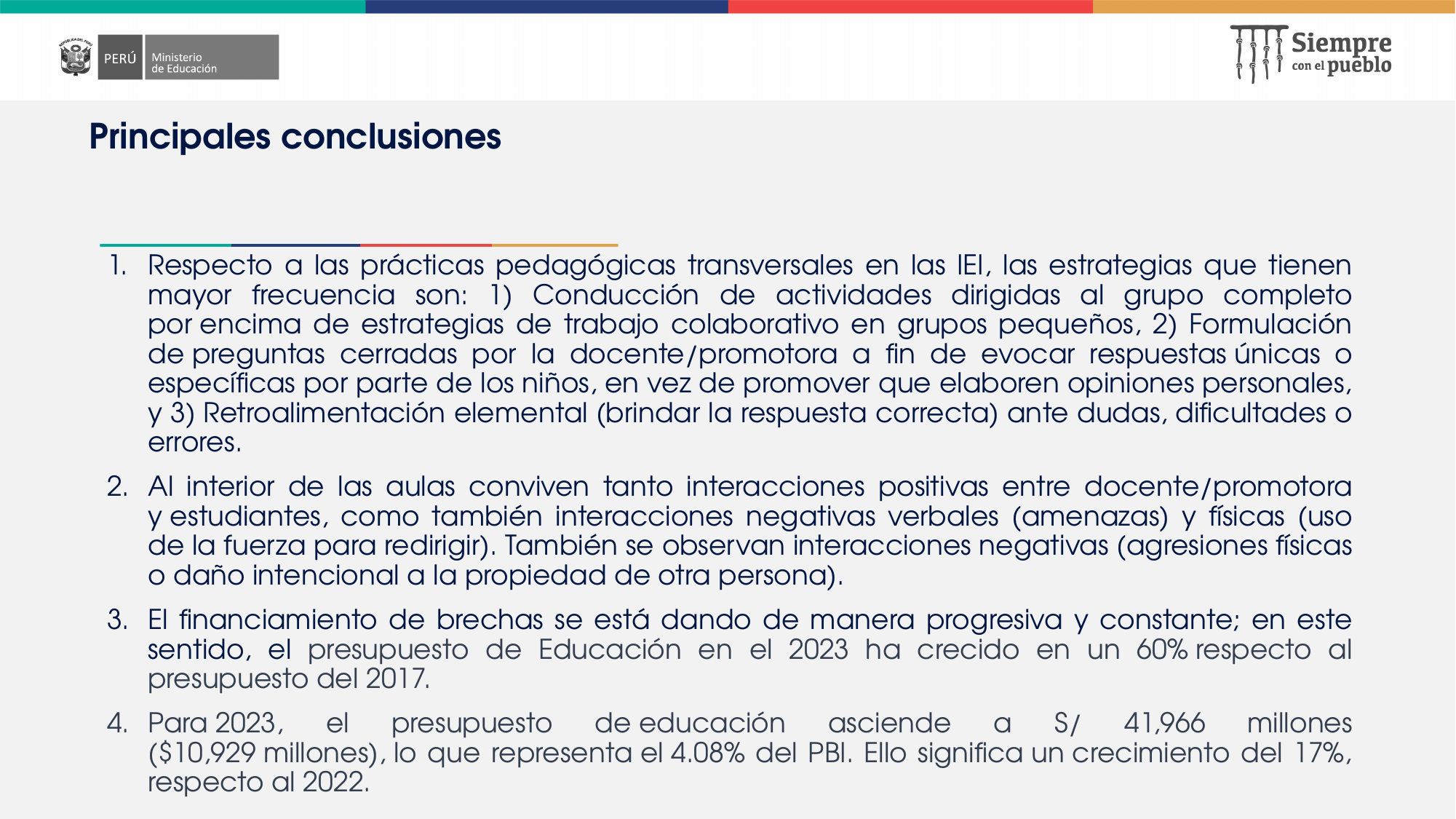

# Principales conclusiones
Respecto a las prácticas pedagógicas transversales en las IEI, las estrategias que tienen mayor frecuencia son: 1) Conducción de actividades dirigidas al grupo completo por encima de estrategias de trabajo colaborativo en grupos pequeños, 2) Formulación de preguntas cerradas por la docente/promotora a fin de evocar respuestas únicas o específicas por parte de los niños, en vez de promover que elaboren opiniones personales, y 3) Retroalimentación elemental (brindar la respuesta correcta) ante dudas, dificultades o errores.
Al interior de las aulas conviven tanto interacciones positivas entre docente/promotora y estudiantes, como también interacciones negativas verbales (amenazas) y físicas (uso de la fuerza para redirigir). También se observan interacciones negativas (agresiones físicas o daño intencional a la propiedad de otra persona).
El financiamiento de brechas se está dando de manera progresiva y constante; en este sentido, el presupuesto de Educación en el 2023 ha crecido en un 60% respecto al presupuesto del 2017.
Para 2023, el presupuesto de educación asciende a S/ 41,966 millones ($10,929 millones), lo que representa el 4.08% del PBI. Ello significa un crecimiento del 17%, respecto al 2022.